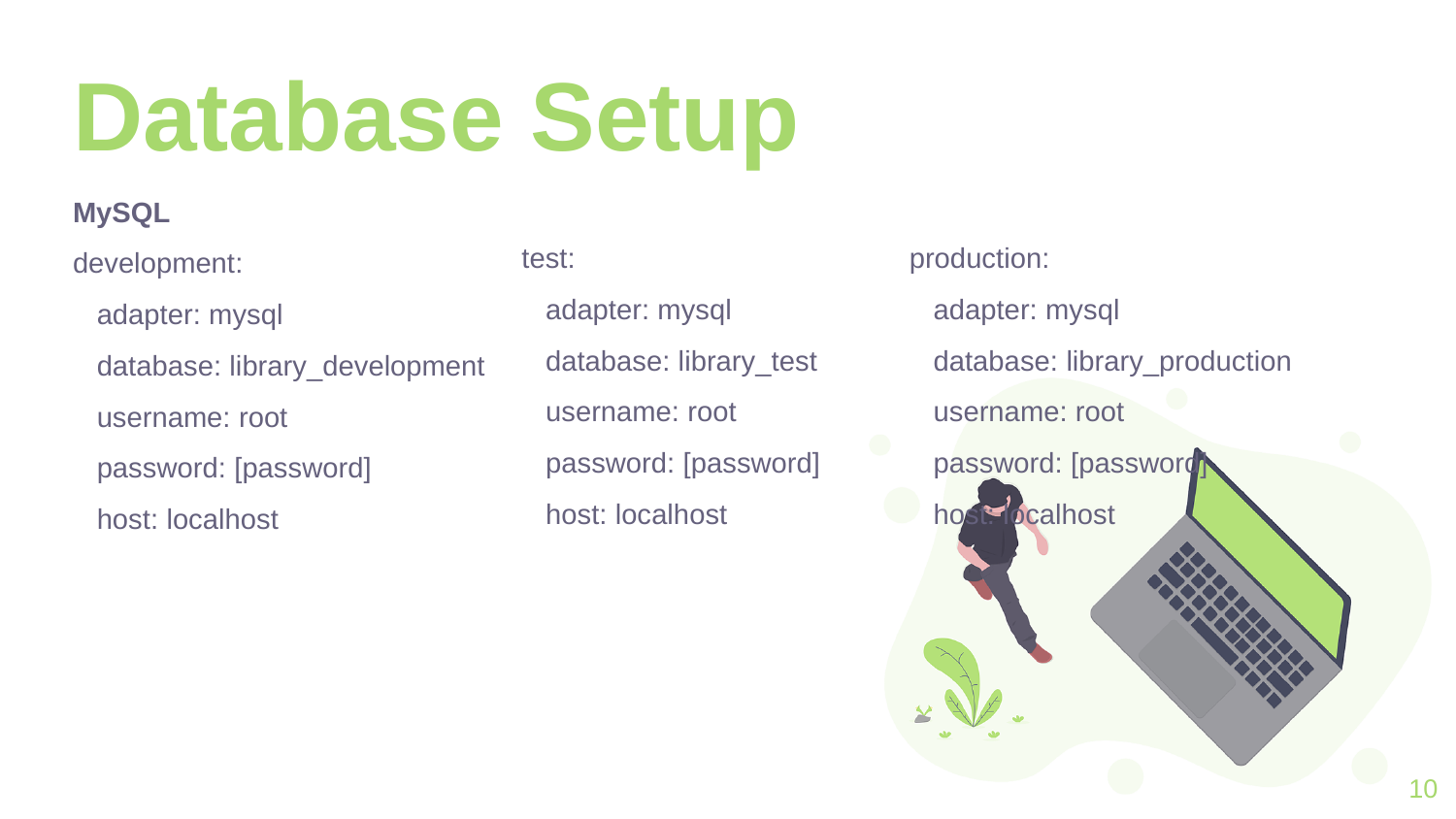

# Database Setup
MySQL
development:
   adapter: mysql
   database: library_development
   username: root
   password: [password]
   host: localhost

test:
   adapter: mysql
   database: library_test
   username: root
   password: [password]
   host: localhost

production:
   adapter: mysql
   database: library_production
   username: root
   password: [password]
   host: localhost

10